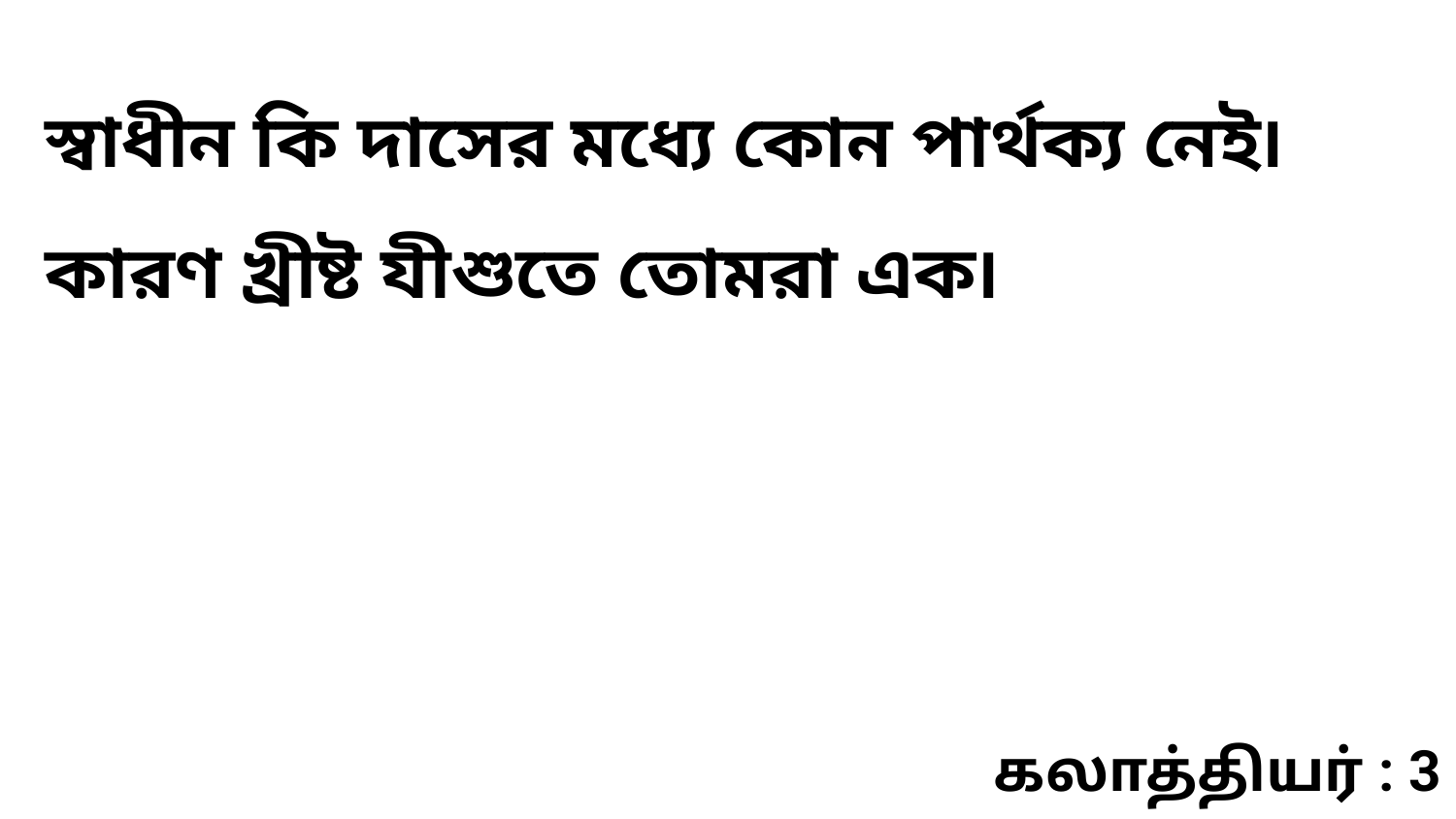

স্বাধীন কি দাসের মধ্যে কোন পার্থক্য নেই৷ কারণ খ্রীষ্ট যীশুতে তোমরা এক৷
கலாத்தியர் : 3